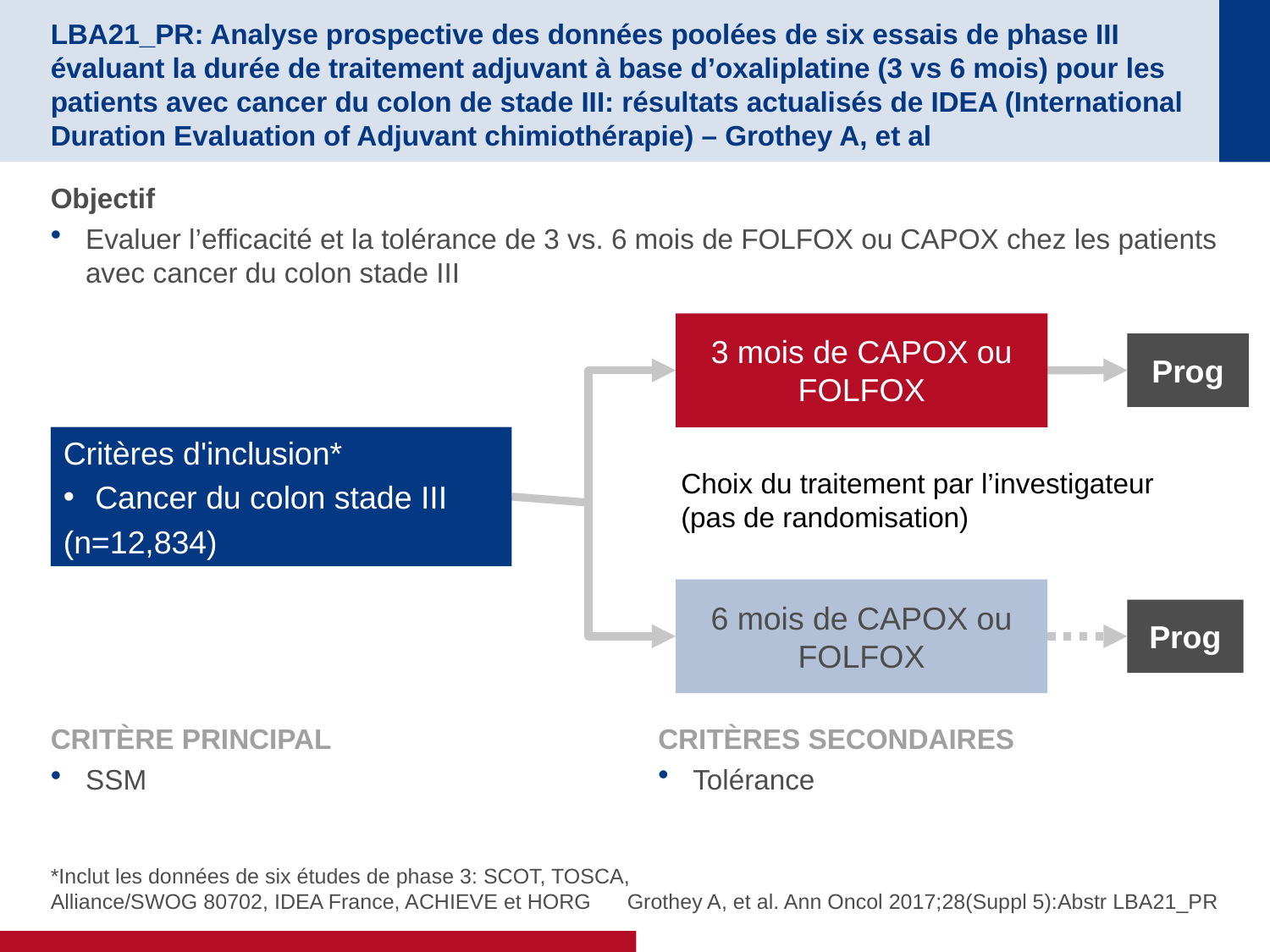

# LBA21_PR: Analyse prospective des données poolées de six essais de phase III évaluant la durée de traitement adjuvant à base d’oxaliplatine (3 vs 6 mois) pour les patients avec cancer du colon de stade III: résultats actualisés de IDEA (International Duration Evaluation of Adjuvant chimiothérapie) – Grothey A, et al
Objectif
Evaluer l’efficacité et la tolérance de 3 vs. 6 mois de FOLFOX ou CAPOX chez les patients avec cancer du colon stade III

3 mois de CAPOX ou FOLFOX
Prog
Critères d'inclusion*
Cancer du colon stade III
(n=12,834)
Choix du traitement par l’investigateur (pas de randomisation)
6 mois de CAPOX ou FOLFOX
Prog
CRITÈRE PRINCIPAL
SSM

CRITÈRES SECONDAIRES
Tolérance
*Inclut les données de six études de phase 3: SCOT, TOSCA, Alliance/SWOG 80702, IDEA France, ACHIEVE et HORG
Grothey A, et al. Ann Oncol 2017;28(Suppl 5):Abstr LBA21_PR